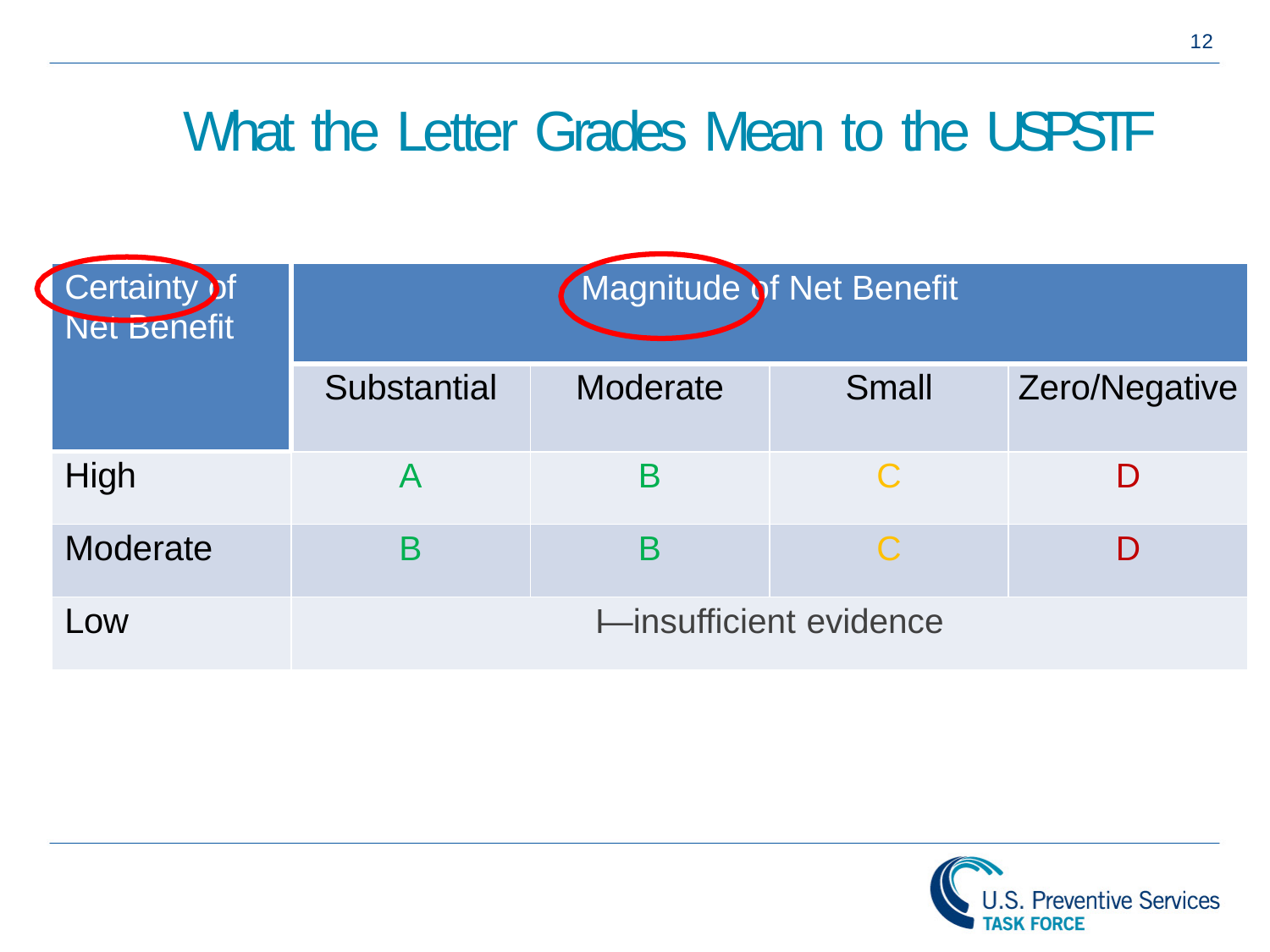

12
# What the Letter Grades Mean to the USPSTF

| Certainty of Net Benefit | Magnitude of Net Benefit |  |  |  |
| --- | --- | --- | --- | --- |
|  | Substantial | Moderate | Small | Zero/Negative |
| High | A | B | C | D |
| Moderate | B | B | C | D |
| Low | I—insufficient evidence |  |  |  |